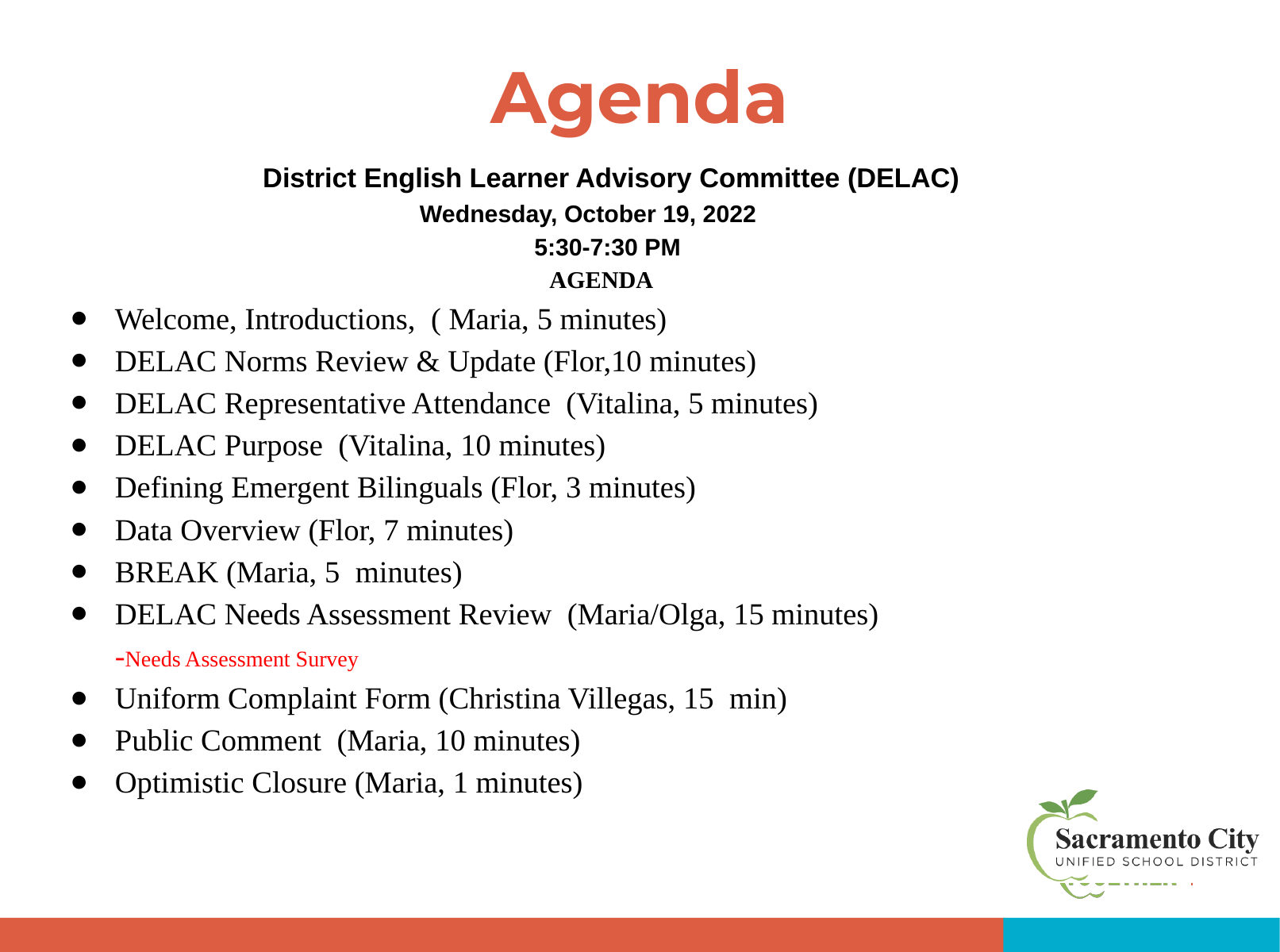

# Agenda
 District English Learner Advisory Committee (DELAC)
                                                      Wednesday, October 19, 2022
                                                                       5:30-7:30 PM
                                                                                   AGENDA
Welcome, Introductions,  ( Maria, 5 minutes)
DELAC Norms Review & Update (Flor,10 minutes)
DELAC Representative Attendance  (Vitalina, 5 minutes)
DELAC Purpose  (Vitalina, 10 minutes)
Defining Emergent Bilinguals (Flor, 3 minutes)
Data Overview (Flor, 7 minutes)
BREAK (Maria, 5  minutes)
DELAC Needs Assessment Review  (Maria/Olga, 15 minutes)
-Needs Assessment Survey
Uniform Complaint Form (Christina Villegas, 15  min)
Public Comment  (Maria, 10 minutes)
Optimistic Closure (Maria, 1 minutes)